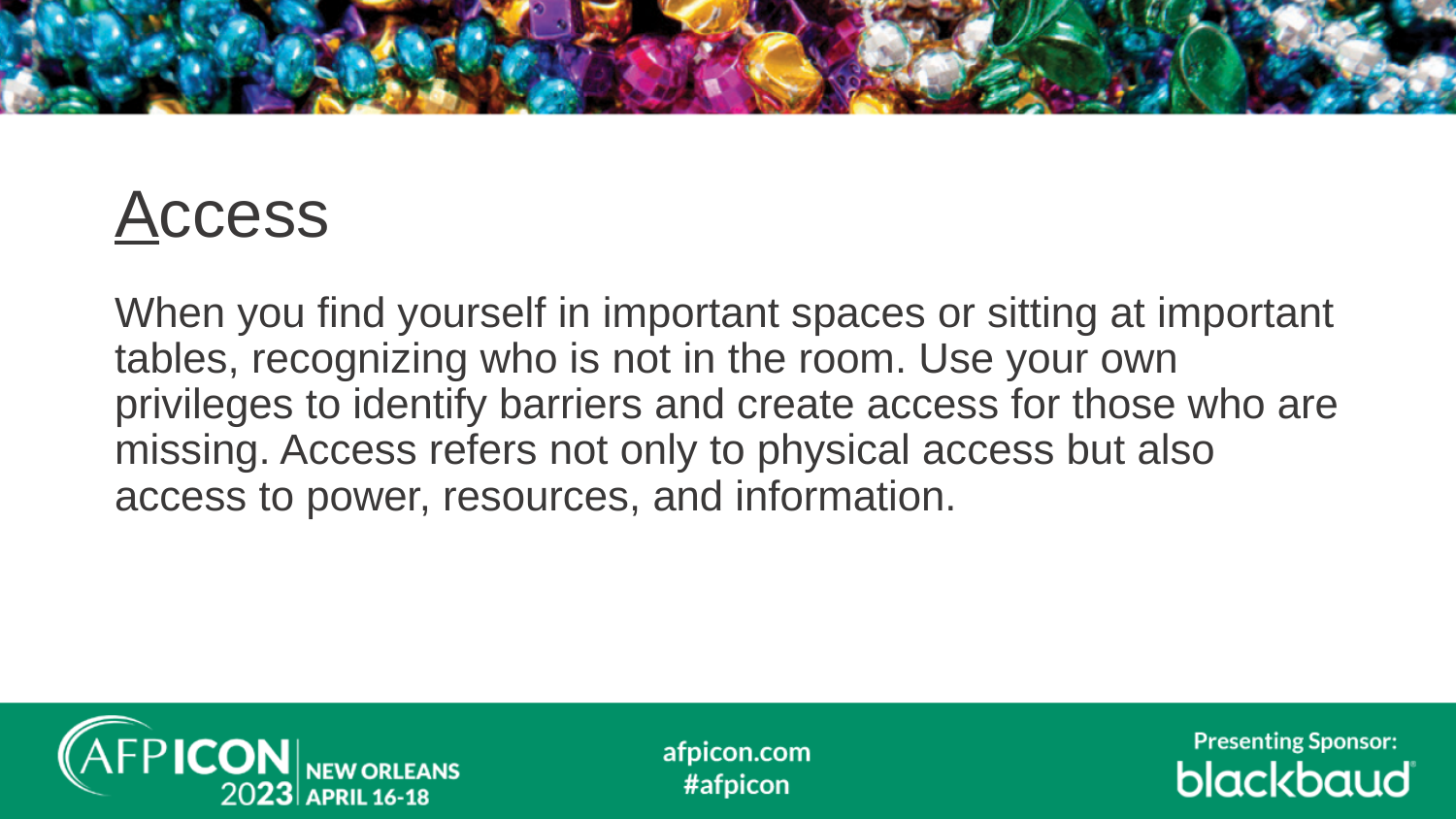

# Access
When you find yourself in important spaces or sitting at important tables, recognizing who is not in the room. Use your own privileges to identify barriers and create access for those who are missing. Access refers not only to physical access but also access to power, resources, and information.